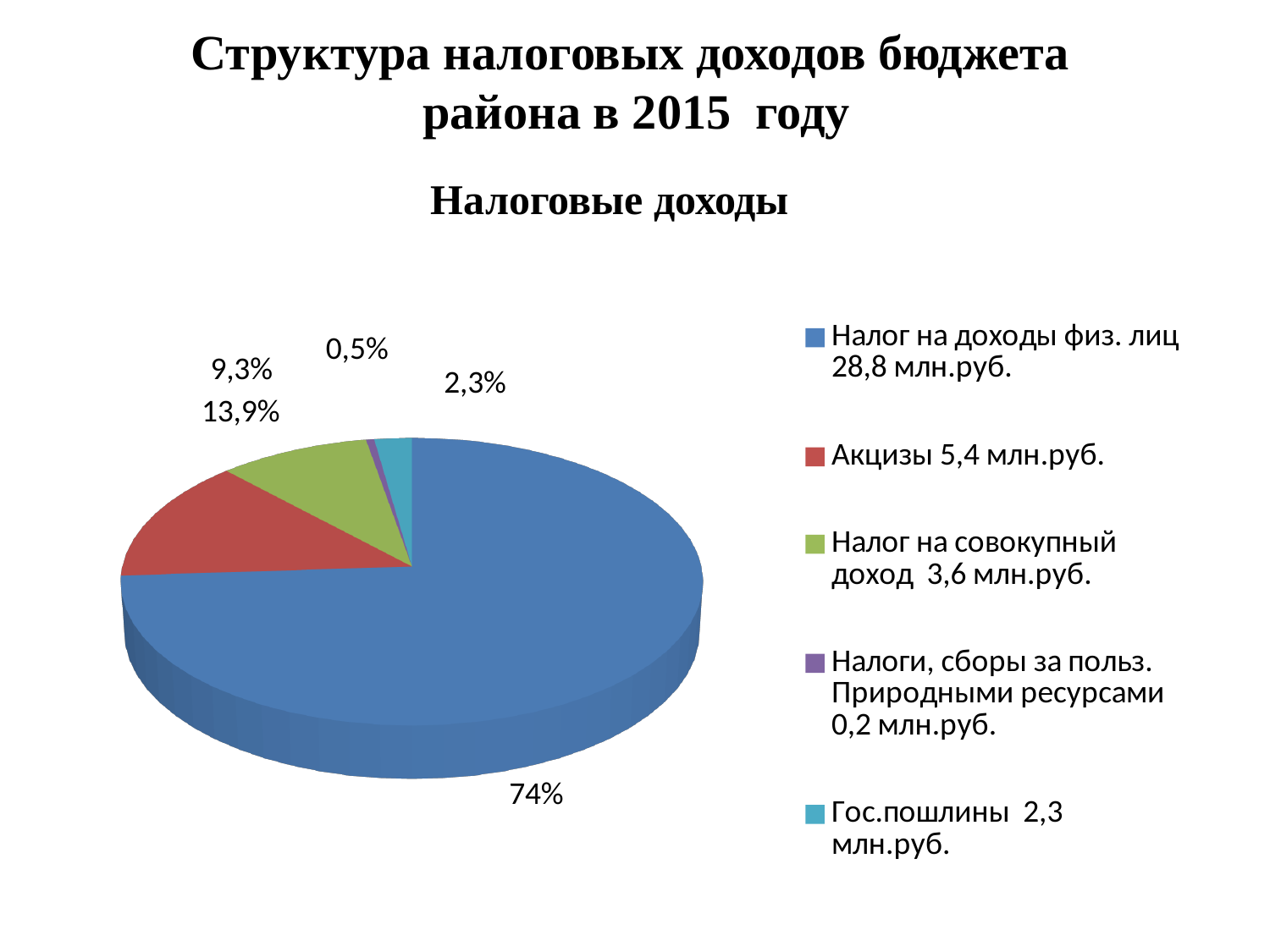

# Структура налоговых доходов бюджета района в 2015  году
Налоговые доходы

[unsupported chart]